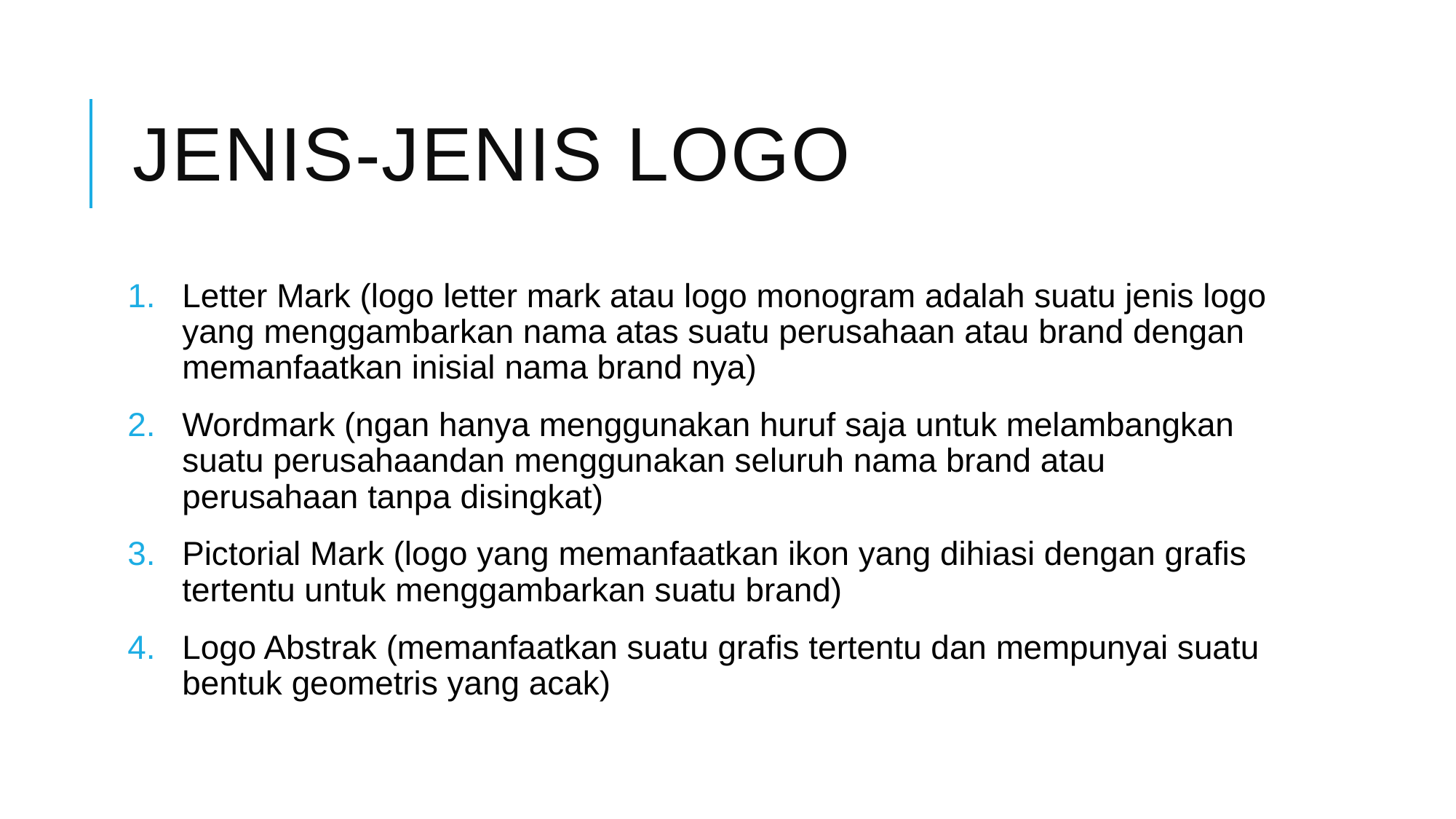

# Jenis-Jenis Logo
Letter Mark (logo letter mark atau logo monogram adalah suatu jenis logo yang menggambarkan nama atas suatu perusahaan atau brand dengan memanfaatkan inisial nama brand nya)
Wordmark (ngan hanya menggunakan huruf saja untuk melambangkan suatu perusahaandan menggunakan seluruh nama brand atau perusahaan tanpa disingkat)
Pictorial Mark (logo yang memanfaatkan ikon yang dihiasi dengan grafis tertentu untuk menggambarkan suatu brand)
Logo Abstrak (memanfaatkan suatu grafis tertentu dan mempunyai suatu bentuk geometris yang acak)